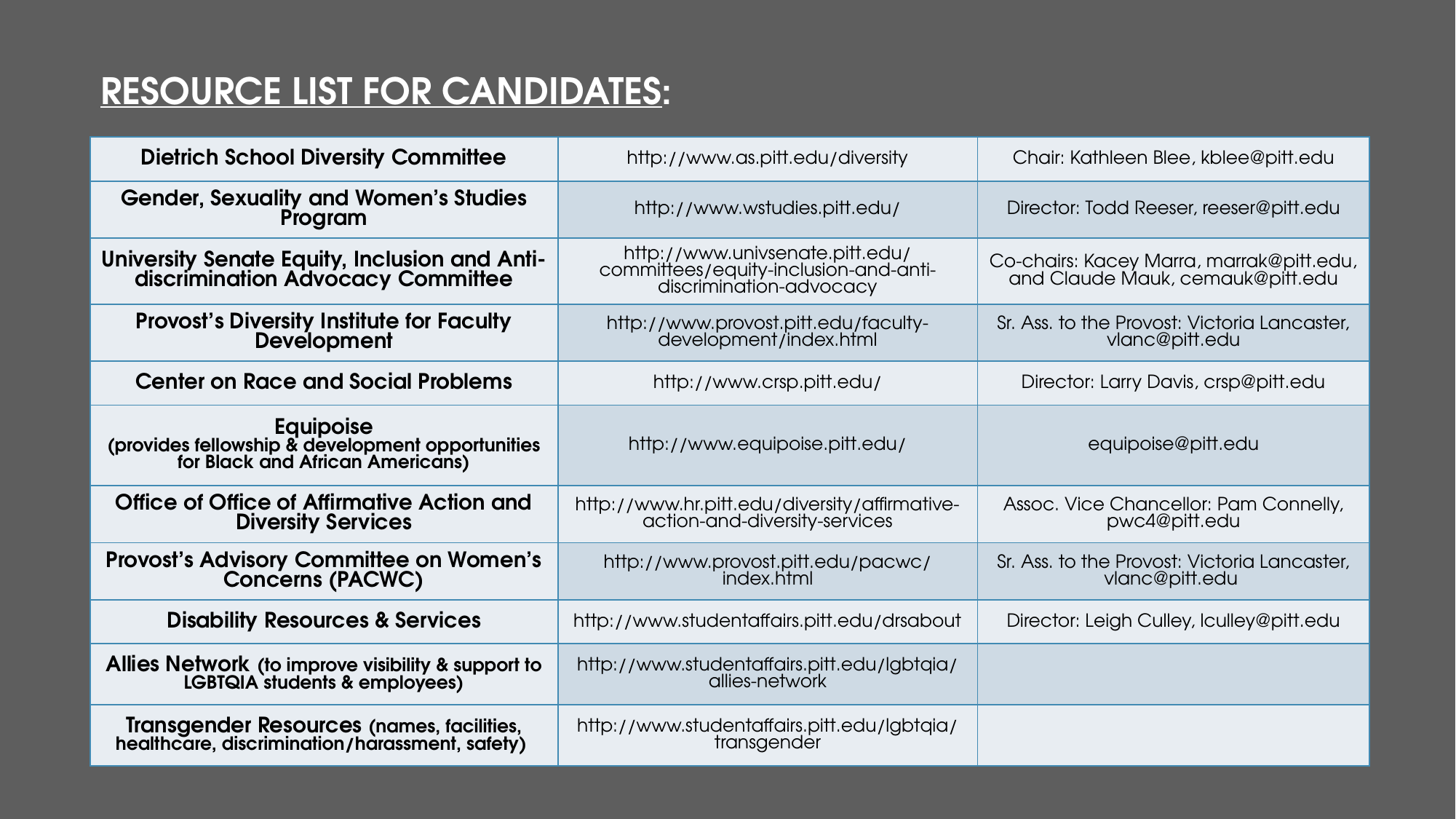

RESOURCE LIST FOR CANDIDATES:
| Dietrich School Diversity Committee | http://www.as.pitt.edu/diversity | Chair: Kathleen Blee, kblee@pitt.edu |
| --- | --- | --- |
| Gender, Sexuality and Women’s Studies Program | http://www.wstudies.pitt.edu/ | Director: Todd Reeser, reeser@pitt.edu |
| University Senate Equity, Inclusion and Anti-discrimination Advocacy Committee | http://www.univsenate.pitt.edu/committees/equity-inclusion-and-anti-discrimination-advocacy | Co-chairs: Kacey Marra, marrak@pitt.edu, and Claude Mauk, cemauk@pitt.edu |
| Provost’s Diversity Institute for Faculty Development | http://www.provost.pitt.edu/faculty-development/index.html | Sr. Ass. to the Provost: Victoria Lancaster, vlanc@pitt.edu |
| Center on Race and Social Problems | http://www.crsp.pitt.edu/ | Director: Larry Davis, crsp@pitt.edu |
| Equipoise (provides fellowship & development opportunities for Black and African Americans) | http://www.equipoise.pitt.edu/ | equipoise@pitt.edu |
| Office of Office of Affirmative Action and Diversity Services | http://www.hr.pitt.edu/diversity/affirmative-action-and-diversity-services | Assoc. Vice Chancellor: Pam Connelly, pwc4@pitt.edu |
| Provost’s Advisory Committee on Women’s Concerns (PACWC) | http://www.provost.pitt.edu/pacwc/index.html | Sr. Ass. to the Provost: Victoria Lancaster, vlanc@pitt.edu |
| Disability Resources & Services | http://www.studentaffairs.pitt.edu/drsabout | Director: Leigh Culley, lculley@pitt.edu |
| Allies Network (to improve visibility & support to LGBTQIA students & employees) | http://www.studentaffairs.pitt.edu/lgbtqia/allies-network |  |
| Transgender Resources (names, facilities, healthcare, discrimination/harassment, safety) | http://www.studentaffairs.pitt.edu/lgbtqia/transgender |  |